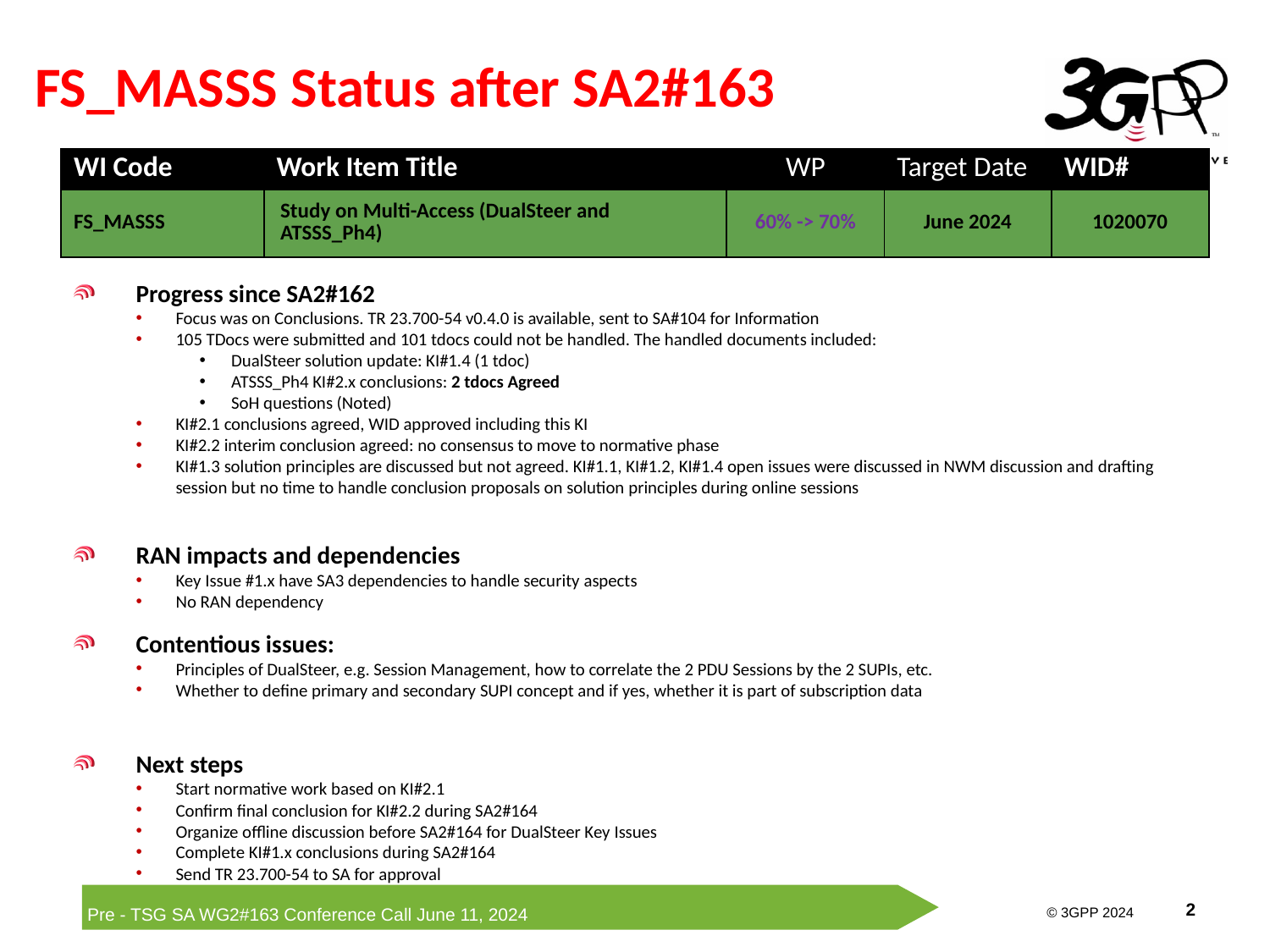

# FS_MASSS Status after SA2#163
| WI Code | Work Item Title | WP | Target Date | WID# |
| --- | --- | --- | --- | --- |
| FS\_MASSS | Study on Multi-Access (DualSteer and ATSSS\_Ph4) | 60% -> 70% | June 2024 | 1020070 |
Progress since SA2#162
Focus was on Conclusions. TR 23.700-54 v0.4.0 is available, sent to SA#104 for Information
105 TDocs were submitted and 101 tdocs could not be handled. The handled documents included:
DualSteer solution update: KI#1.4 (1 tdoc)
ATSSS_Ph4 KI#2.x conclusions: 2 tdocs Agreed
SoH questions (Noted)
KI#2.1 conclusions agreed, WID approved including this KI
KI#2.2 interim conclusion agreed: no consensus to move to normative phase
KI#1.3 solution principles are discussed but not agreed. KI#1.1, KI#1.2, KI#1.4 open issues were discussed in NWM discussion and drafting session but no time to handle conclusion proposals on solution principles during online sessions

RAN impacts and dependencies
Key Issue #1.x have SA3 dependencies to handle security aspects
No RAN dependency

Contentious issues:
Principles of DualSteer, e.g. Session Management, how to correlate the 2 PDU Sessions by the 2 SUPIs, etc.
Whether to define primary and secondary SUPI concept and if yes, whether it is part of subscription data

Next steps
Start normative work based on KI#2.1
Confirm final conclusion for KI#2.2 during SA2#164
Organize offline discussion before SA2#164 for DualSteer Key Issues
Complete KI#1.x conclusions during SA2#164
Send TR 23.700-54 to SA for approval